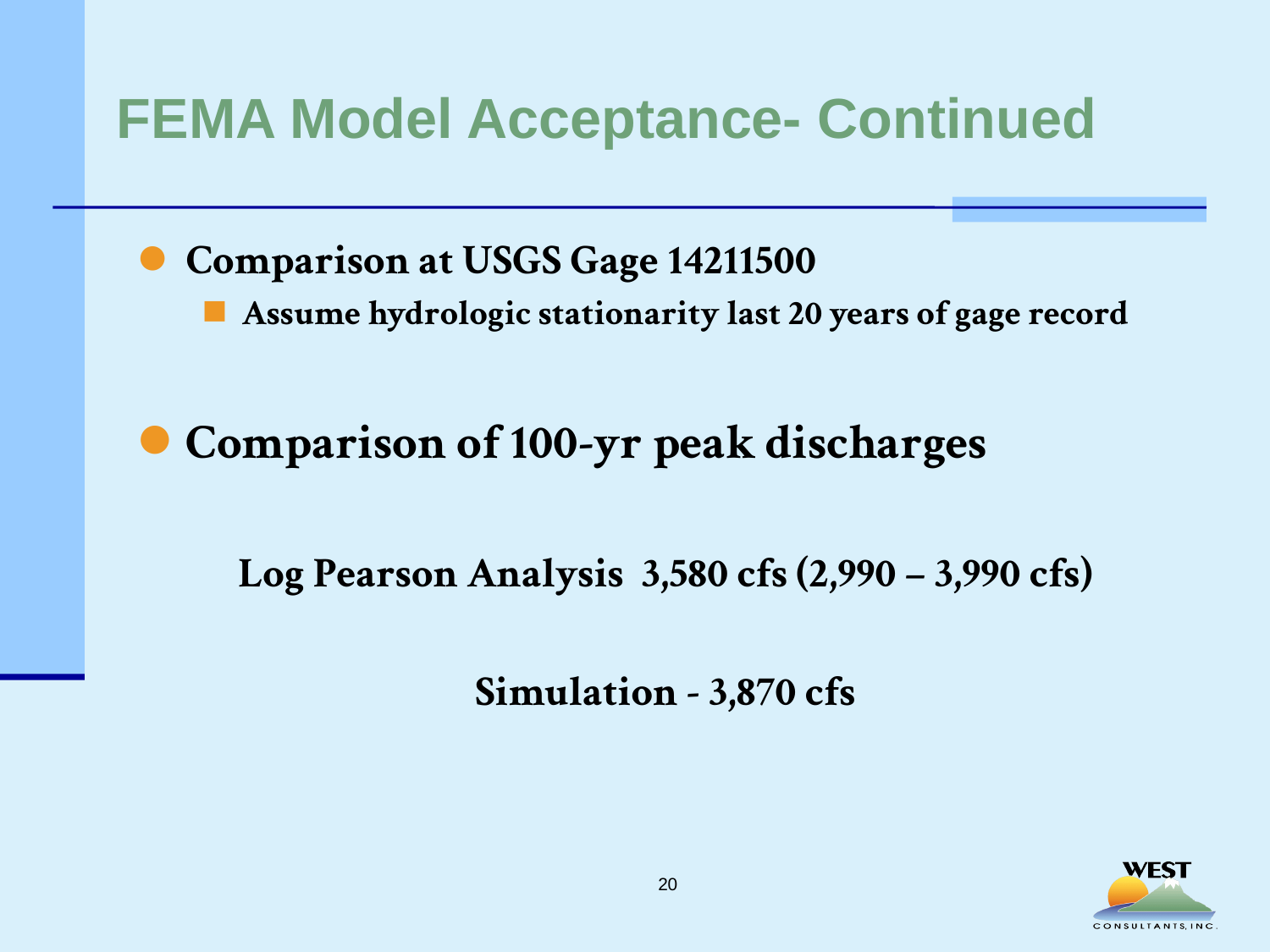

# FEMA Model Acceptance- Continued
Comparison at USGS Gage 14211500
Assume hydrologic stationarity last 20 years of gage record

Comparison of 100-yr peak discharges

Log Pearson Analysis  3,580 cfs (2,990 – 3,990 cfs)

Simulation - 3,870 cfs
20